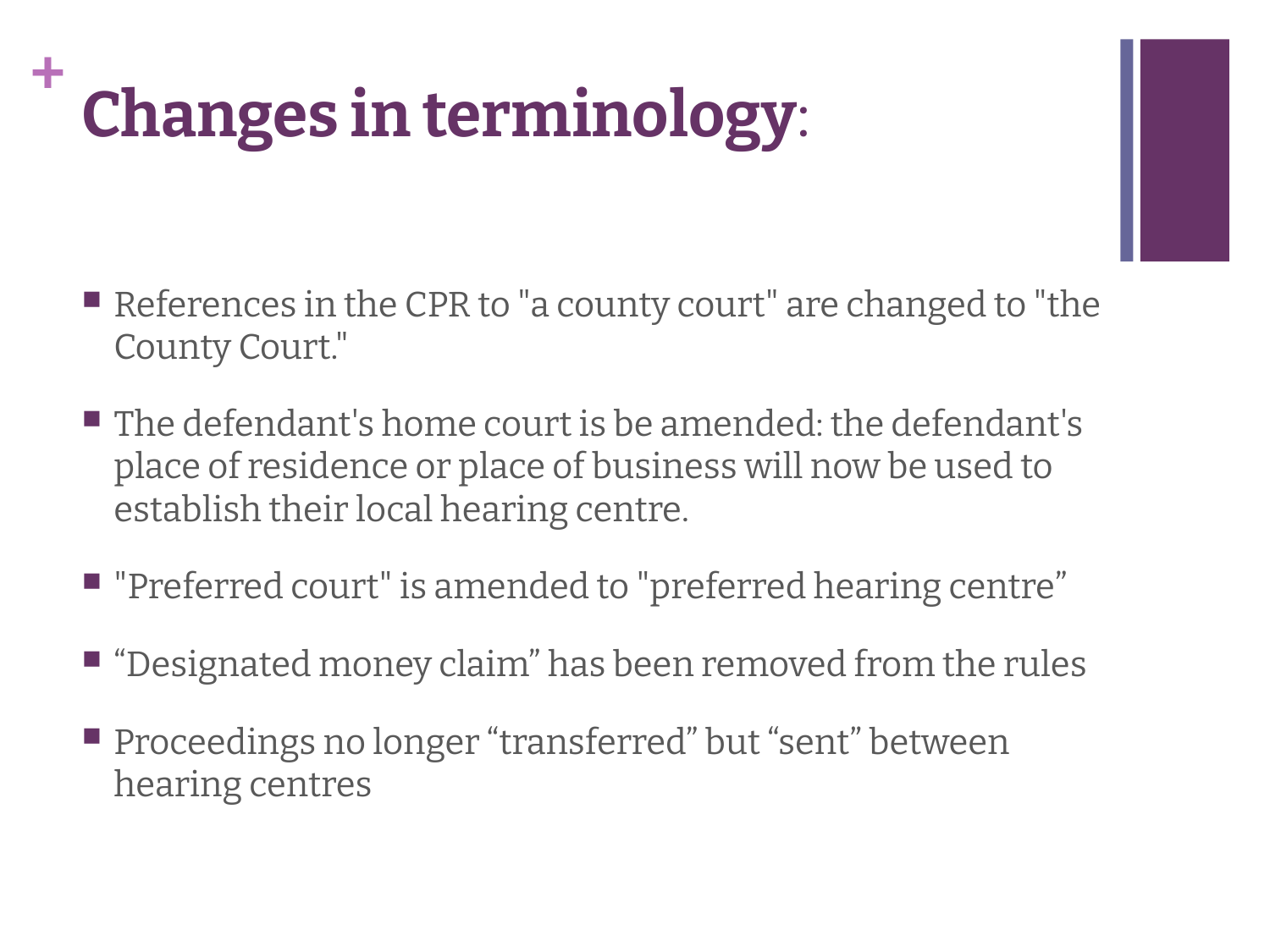

# Changes in terminology:
References in the CPR to "a county court" are changed to "the County Court."
The defendant's home court is be amended: the defendant's place of residence or place of business will now be used to establish their local hearing centre.
"Preferred court" is amended to "preferred hearing centre”
“Designated money claim” has been removed from the rules
Proceedings no longer “transferred” but “sent” between hearing centres